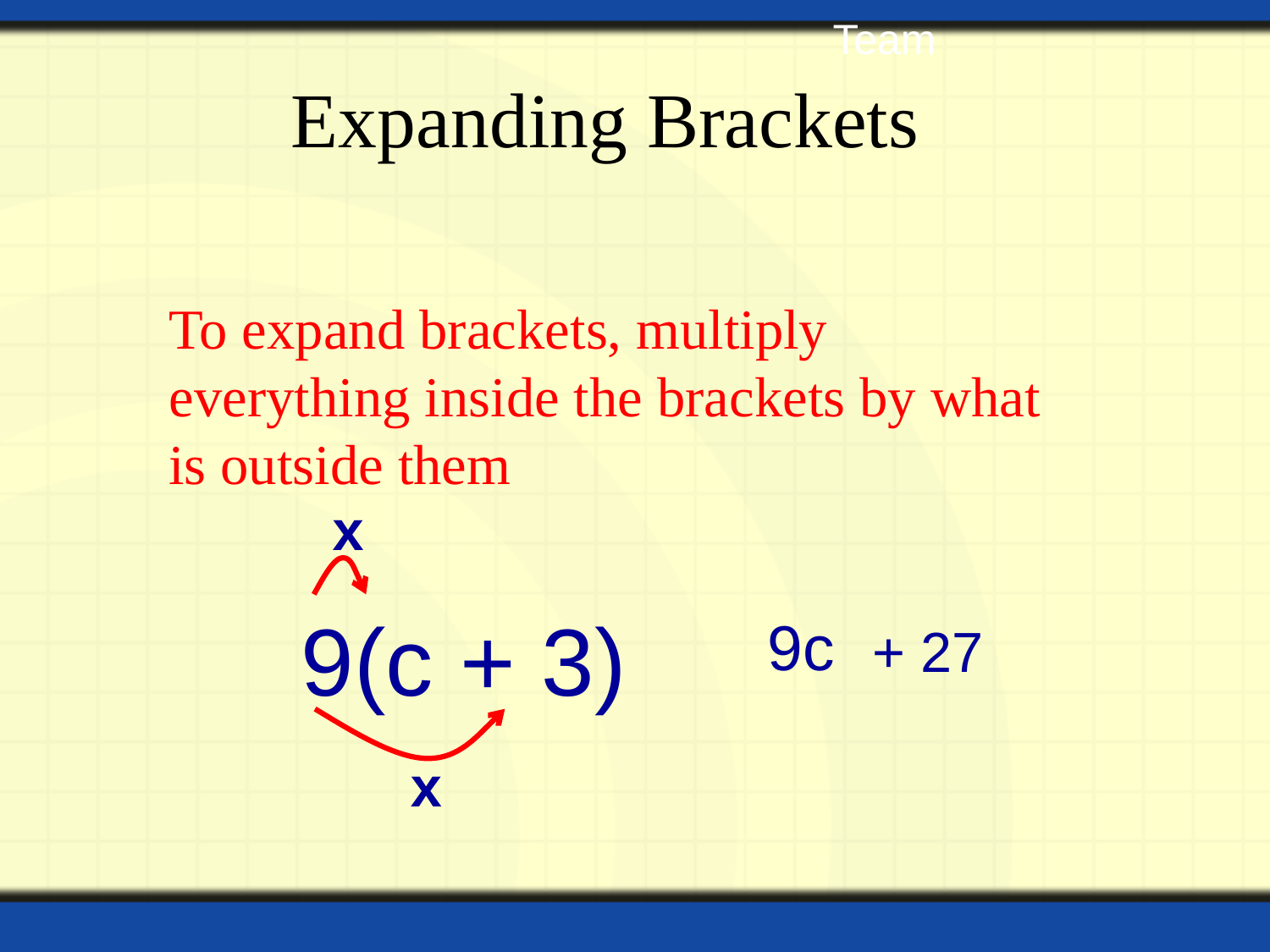

Team
# Expanding Brackets
To expand brackets, multiply everything inside the brackets by what is outside them
x

9(c + 3)
9c
 + 27

x